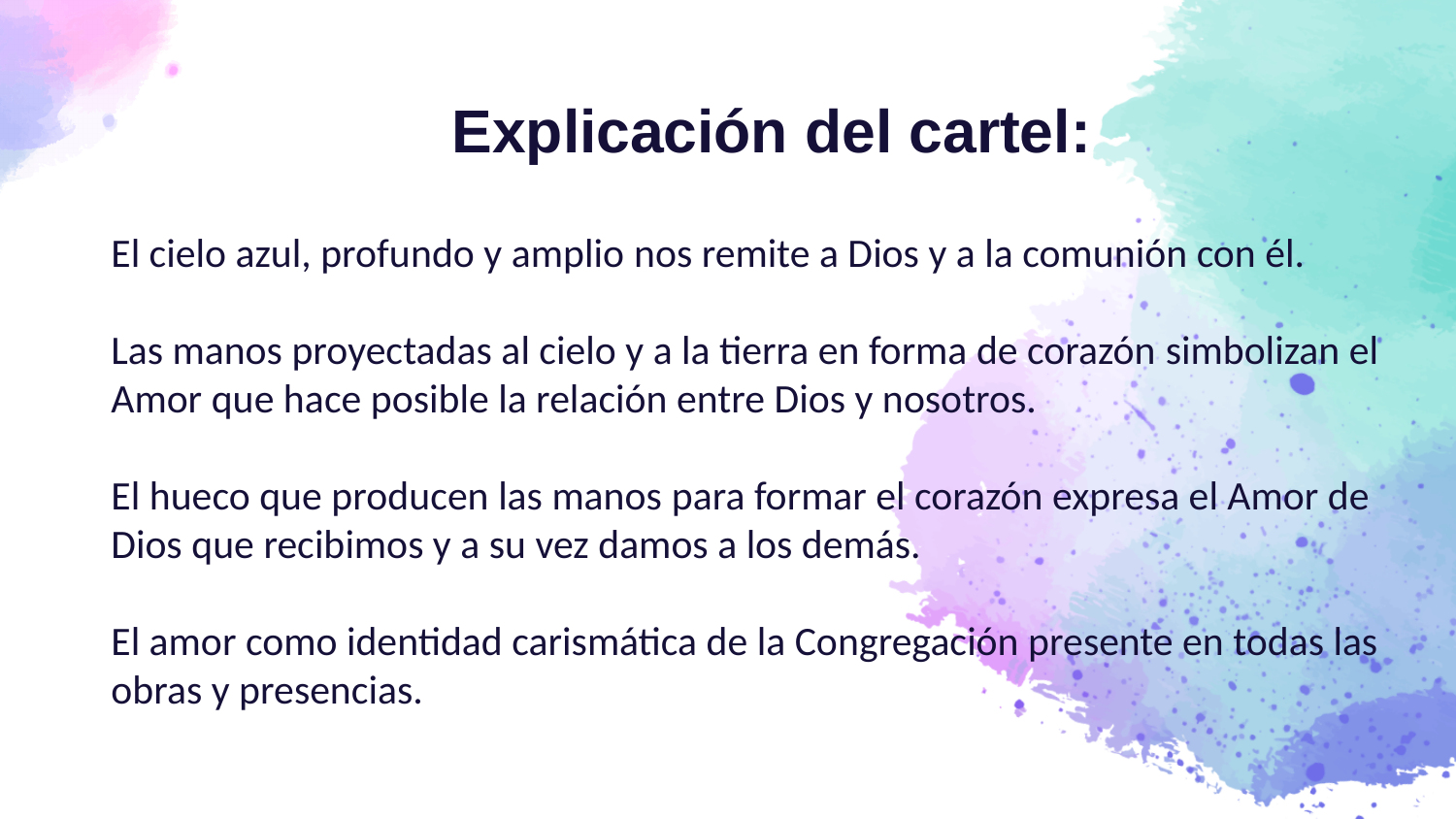

# Explicación del cartel:
El cielo azul, profundo y amplio nos remite a Dios y a la comunión con él.

Las manos proyectadas al cielo y a la tierra en forma de corazón simbolizan el
Amor que hace posible la relación entre Dios y nosotros.

El hueco que producen las manos para formar el corazón expresa el Amor de
Dios que recibimos y a su vez damos a los demás.

El amor como identidad carismática de la Congregación presente en todas las
obras y presencias.